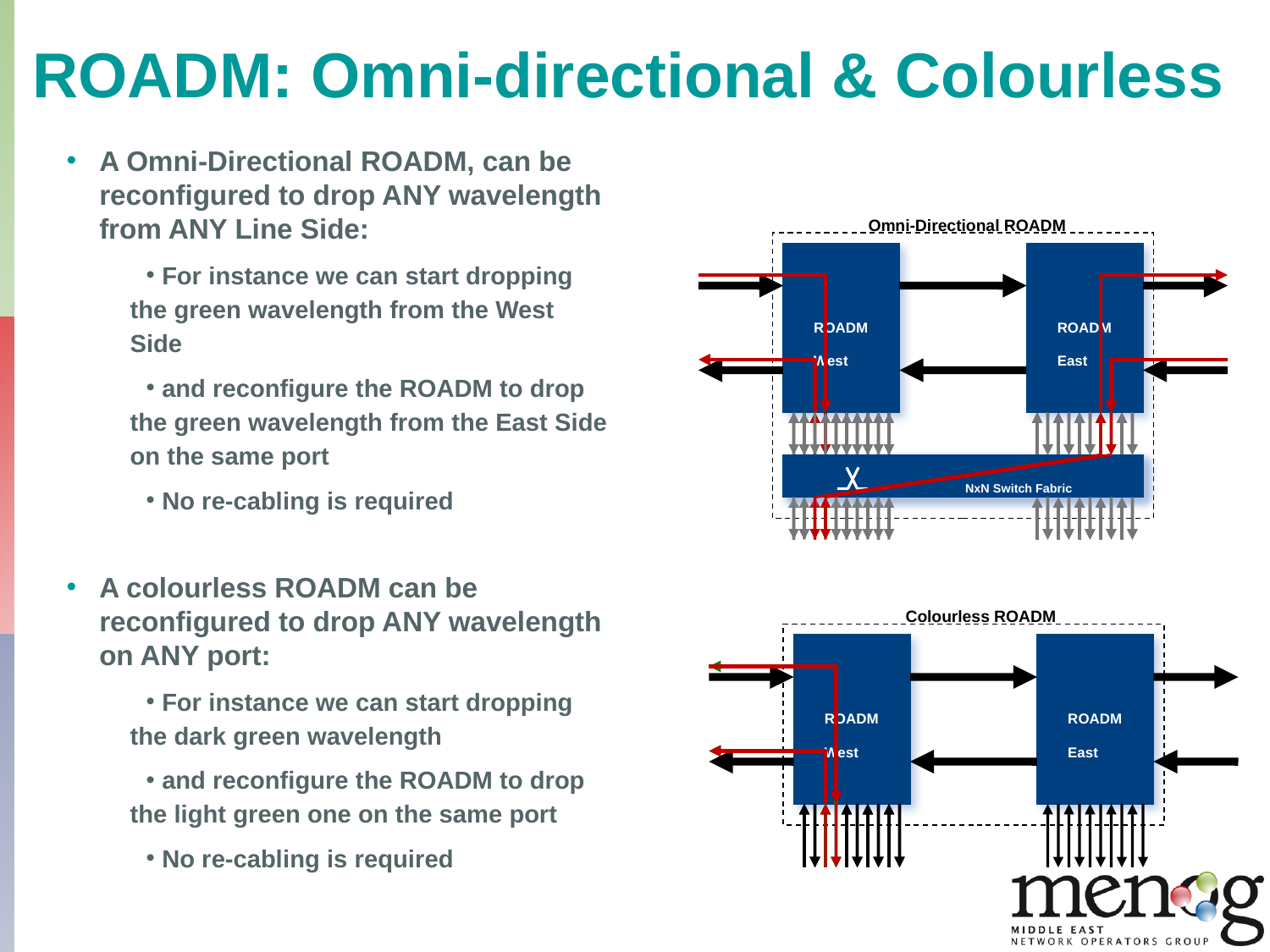

ROADM: Omni-directional & Colourless
A Omni-Directional ROADM, can be reconfigured to drop ANY wavelength from ANY Line Side:
 For instance we can start dropping the green wavelength from the West Side
 and reconfigure the ROADM to drop the green wavelength from the East Side on the same port
 No re-cabling is required

A colourless ROADM can be reconfigured to drop ANY wavelength on ANY port:
 For instance we can start dropping the dark green wavelength
 and reconfigure the ROADM to drop the light green one on the same port
 No re-cabling is required
Omni-Directional ROADM

ROADM
West
ROADM
East

NxN Switch Fabric

NxN Switch Fabric

NxN Switch Fabric

Colourless ROADM

ROADM
West
ROADM
East